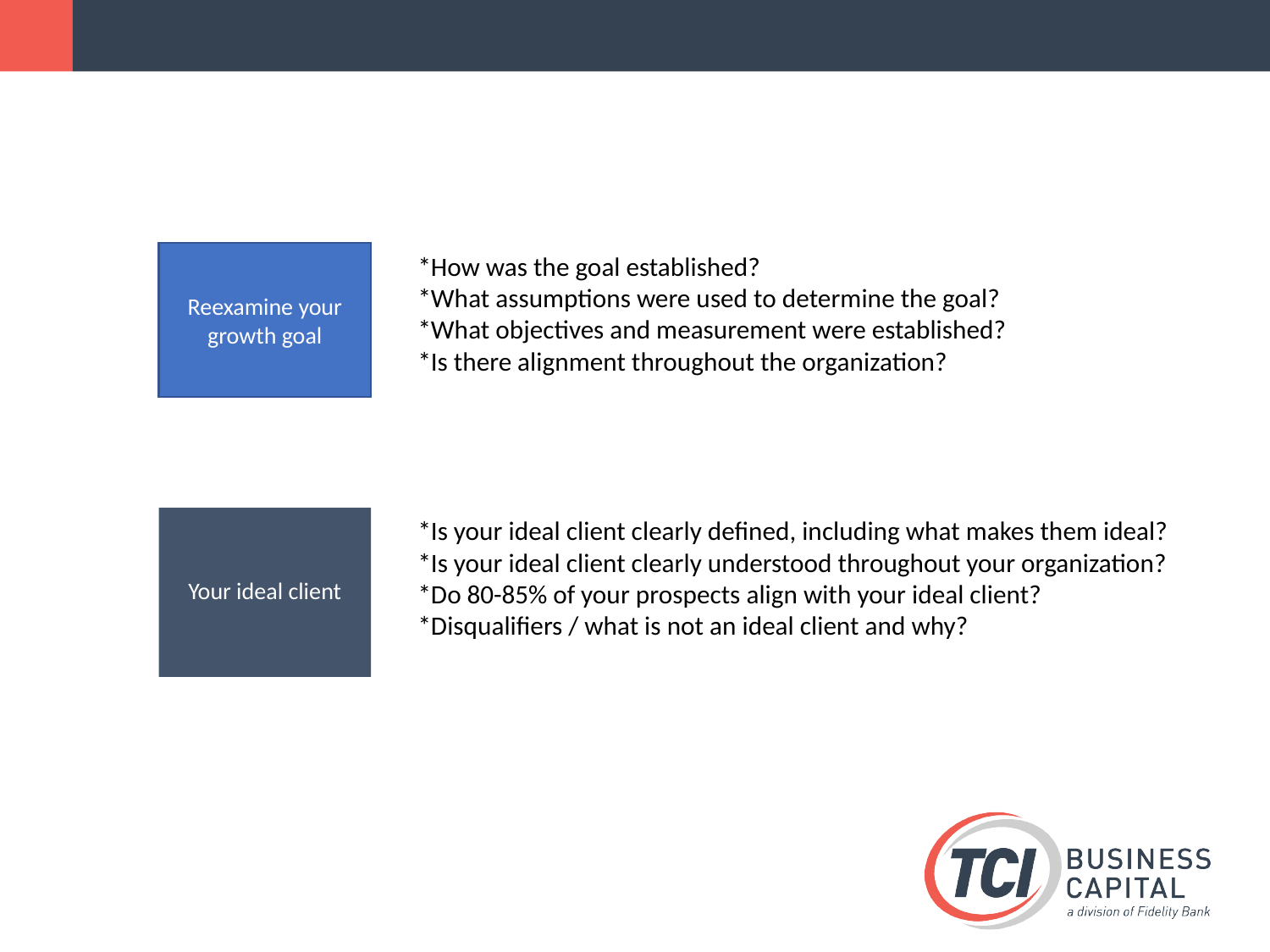

Reexamine your growth goal
*How was the goal established?
*What assumptions were used to determine the goal?
*What objectives and measurement were established?
*Is there alignment throughout the organization?
Your ideal client
*Is your ideal client clearly defined, including what makes them ideal?
*Is your ideal client clearly understood throughout your organization?
*Do 80-85% of your prospects align with your ideal client?
*Disqualifiers / what is not an ideal client and why?